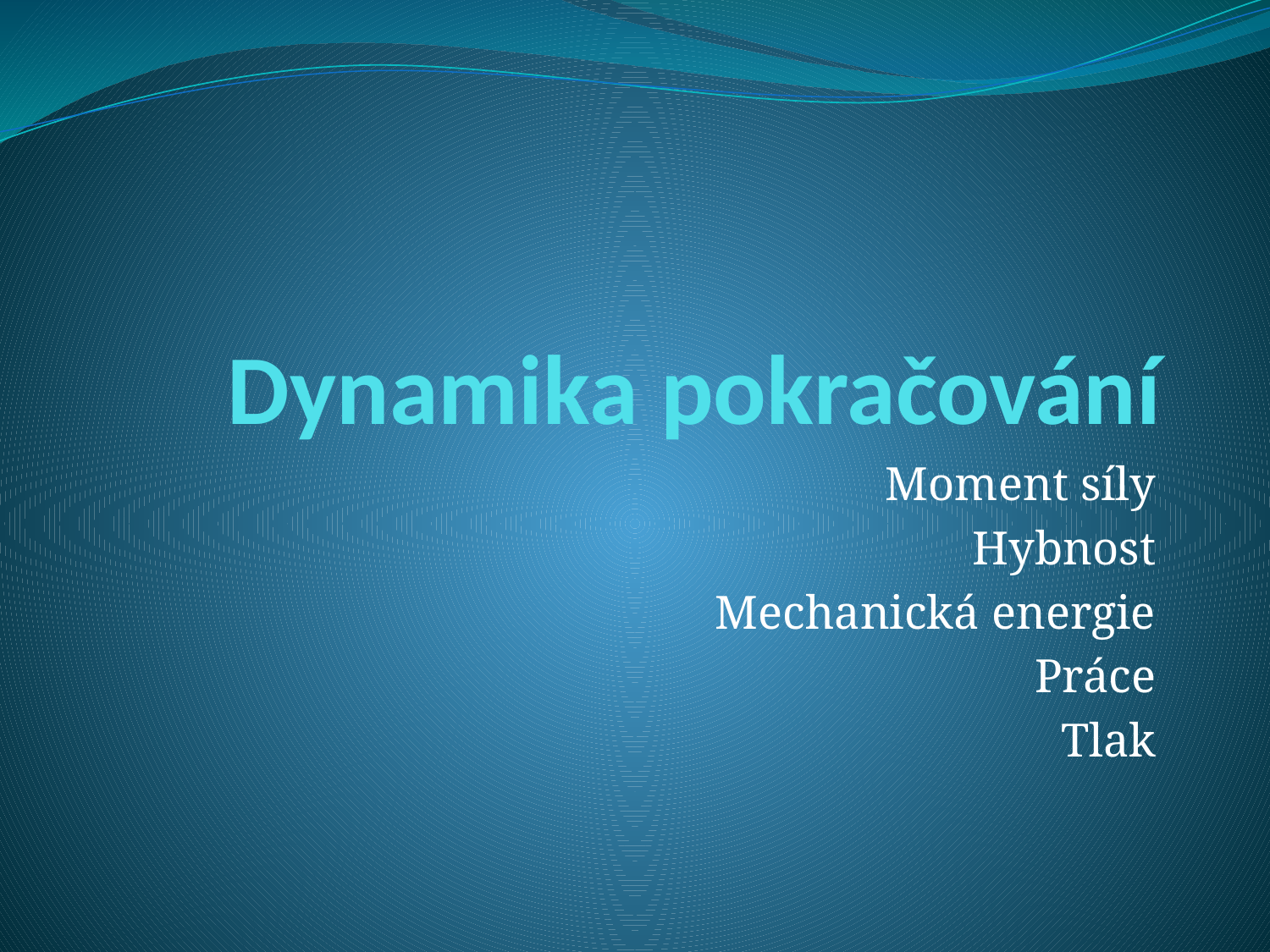

# Dynamika pokračování
Moment síly
Hybnost
Mechanická energie
Práce
Tlak